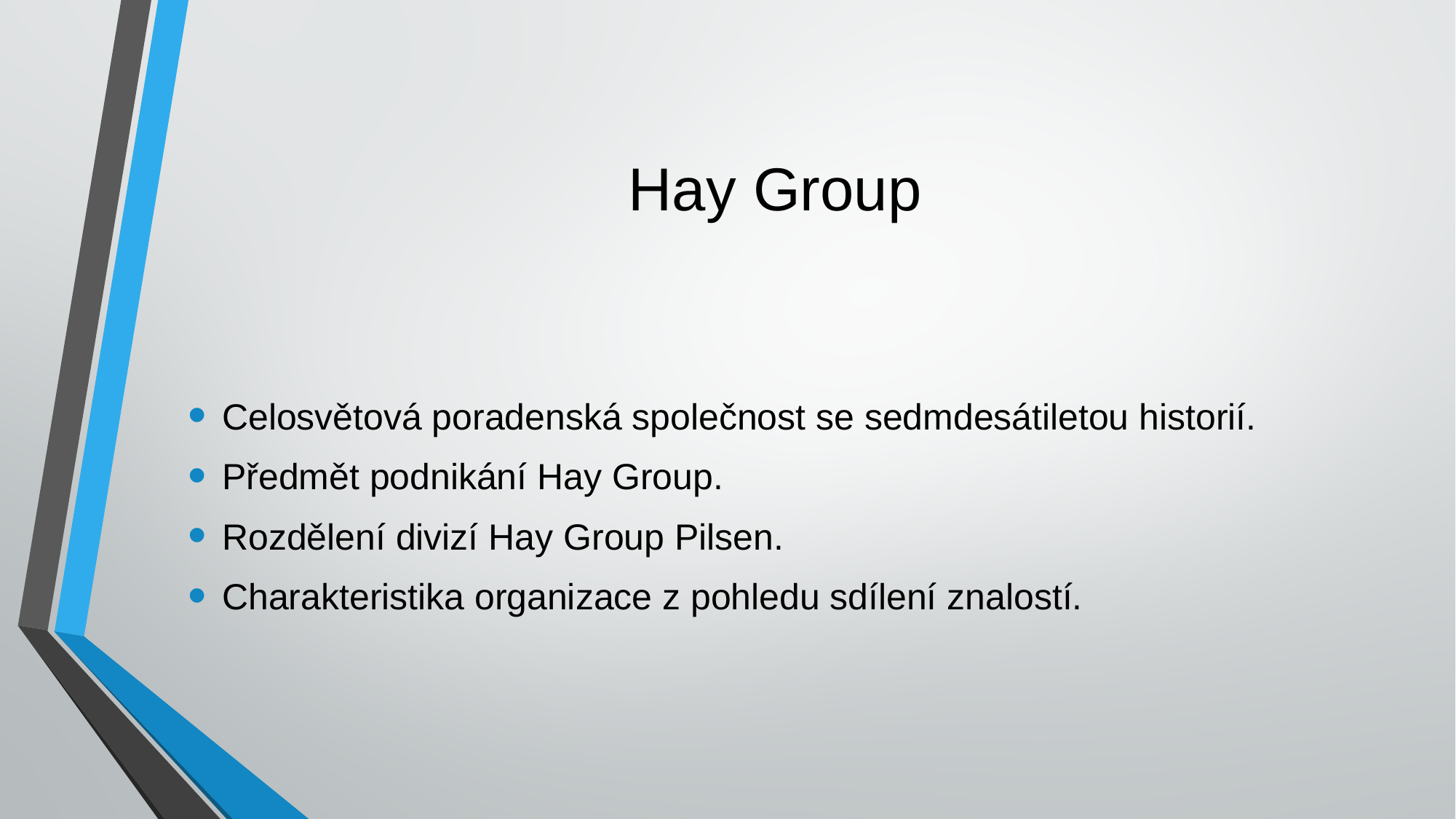

# Hay Group
Celosvětová poradenská společnost se sedmdesátiletou historií.
Předmět podnikání Hay Group.
Rozdělení divizí Hay Group Pilsen.
Charakteristika organizace z pohledu sdílení znalostí.